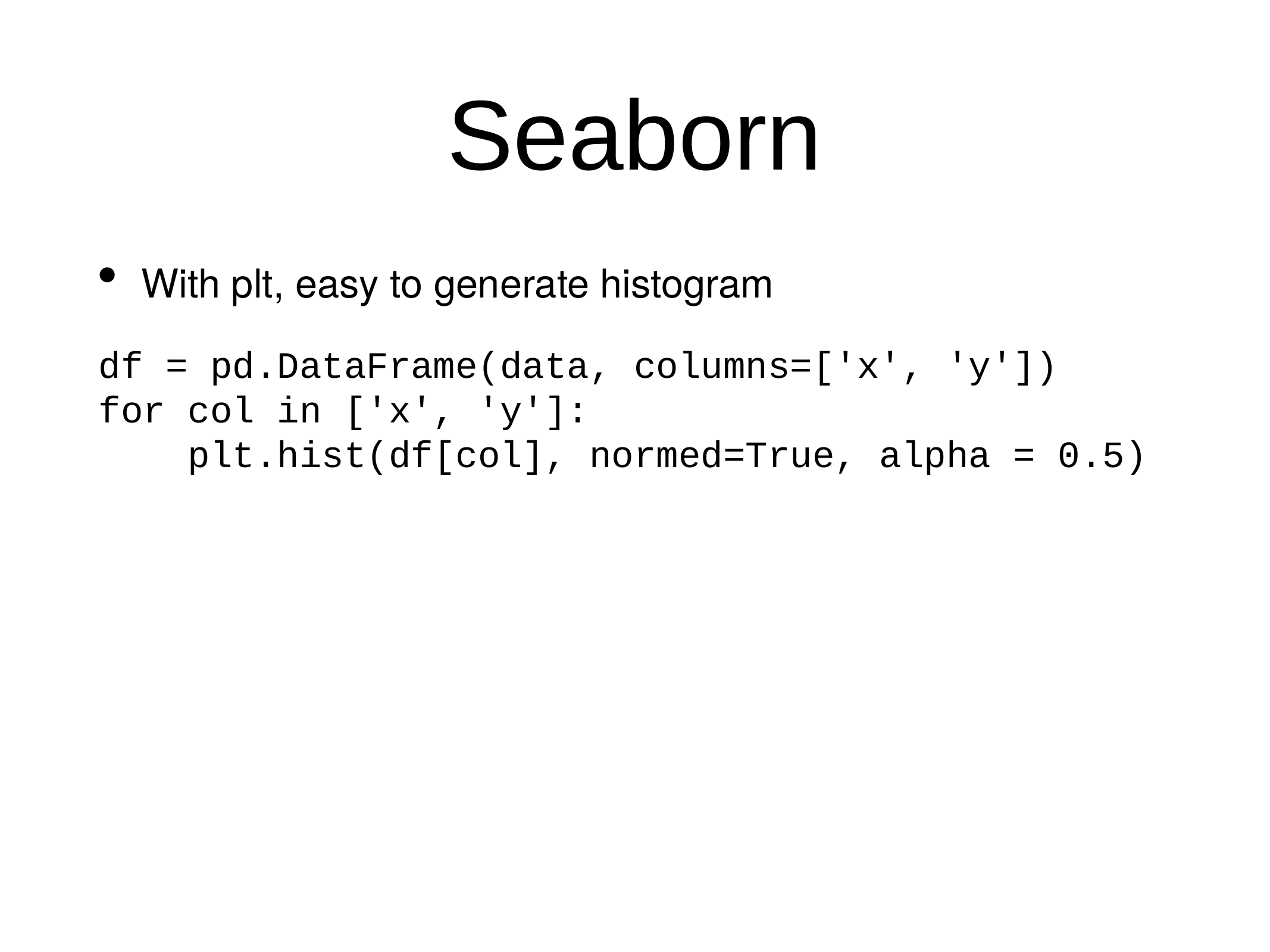

# Seaborn
With plt, easy to generate histogram
df = pd.DataFrame(data, columns=['x', 'y'])
for col in ['x', 'y']:
    plt.hist(df[col], normed=True, alpha = 0.5)